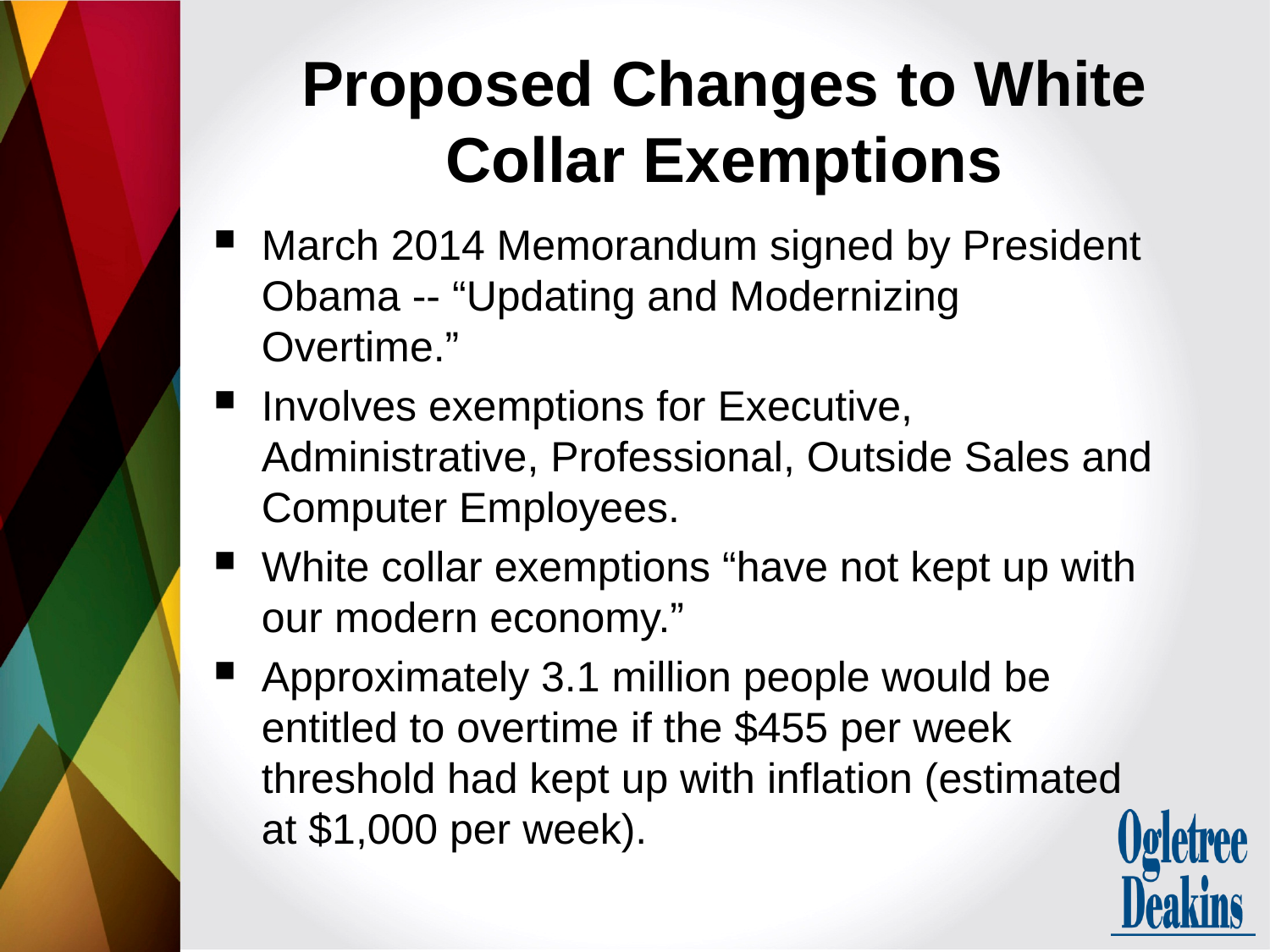

# Proposed Changes to White Collar Exemptions
March 2014 Memorandum signed by President Obama -- “Updating and Modernizing Overtime.”
Involves exemptions for Executive, Administrative, Professional, Outside Sales and Computer Employees.
White collar exemptions “have not kept up with our modern economy.”
Approximately 3.1 million people would be entitled to overtime if the $455 per week threshold had kept up with inflation (estimated at $1,000 per week).